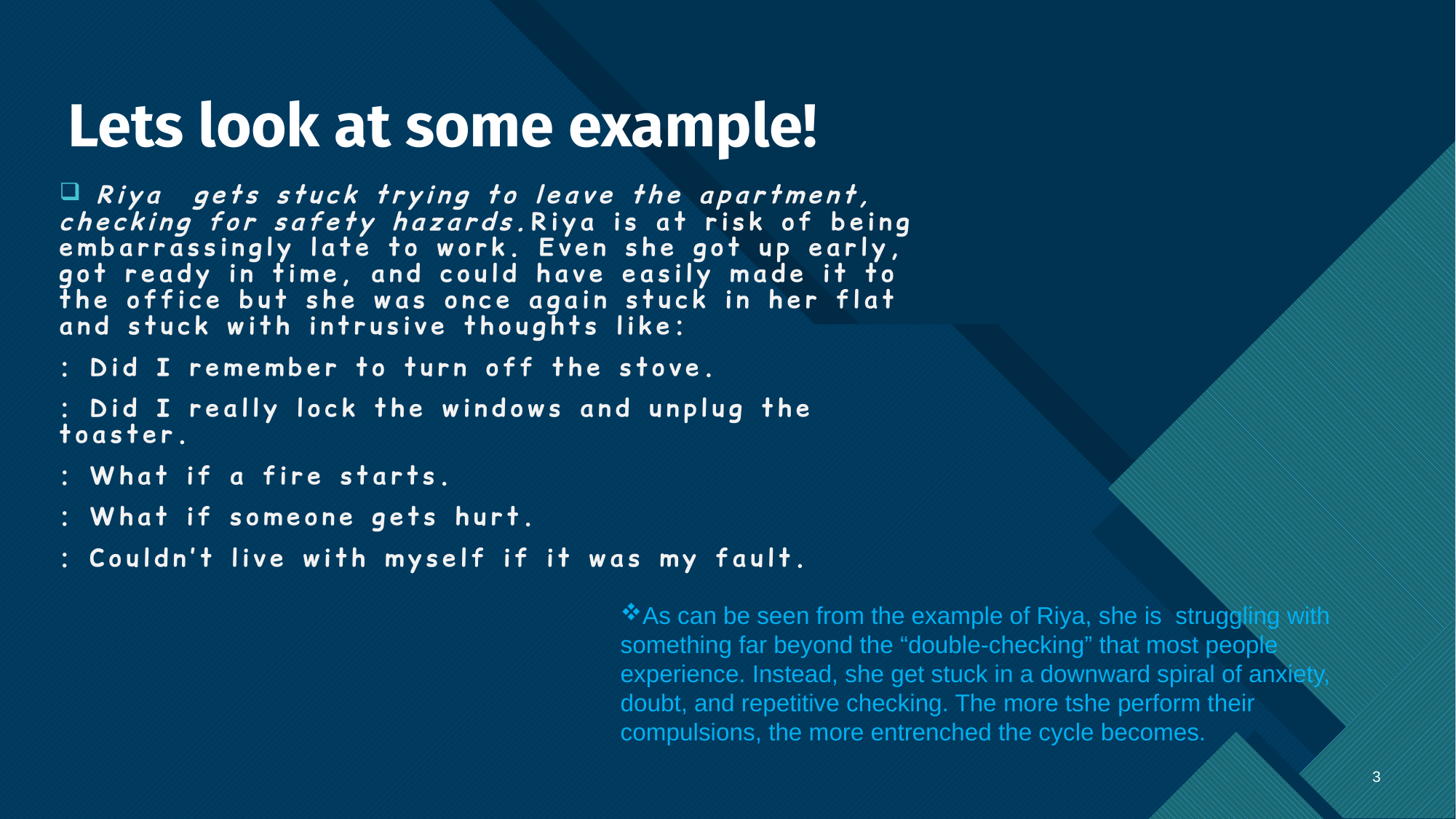

# Lets look at some example!
 Riya  gets stuck trying to leave the apartment, checking for safety hazards.Riya is at risk of being embarrassingly late to work. Even she got up early, got ready in time, and could have easily made it to the office but she was once again stuck in her flat and stuck with intrusive thoughts like:
: Did I remember to turn off the stove.
: Did I really lock the windows and unplug the toaster.
: What if a fire starts.
: What if someone gets hurt.
: Couldn’t live with myself if it was my fault.

As can be seen from the example of Riya, she is  struggling with something far beyond the “double-checking” that most people experience. Instead, she get stuck in a downward spiral of anxiety, doubt, and repetitive checking. The more tshe perform their compulsions, the more entrenched the cycle becomes.

3